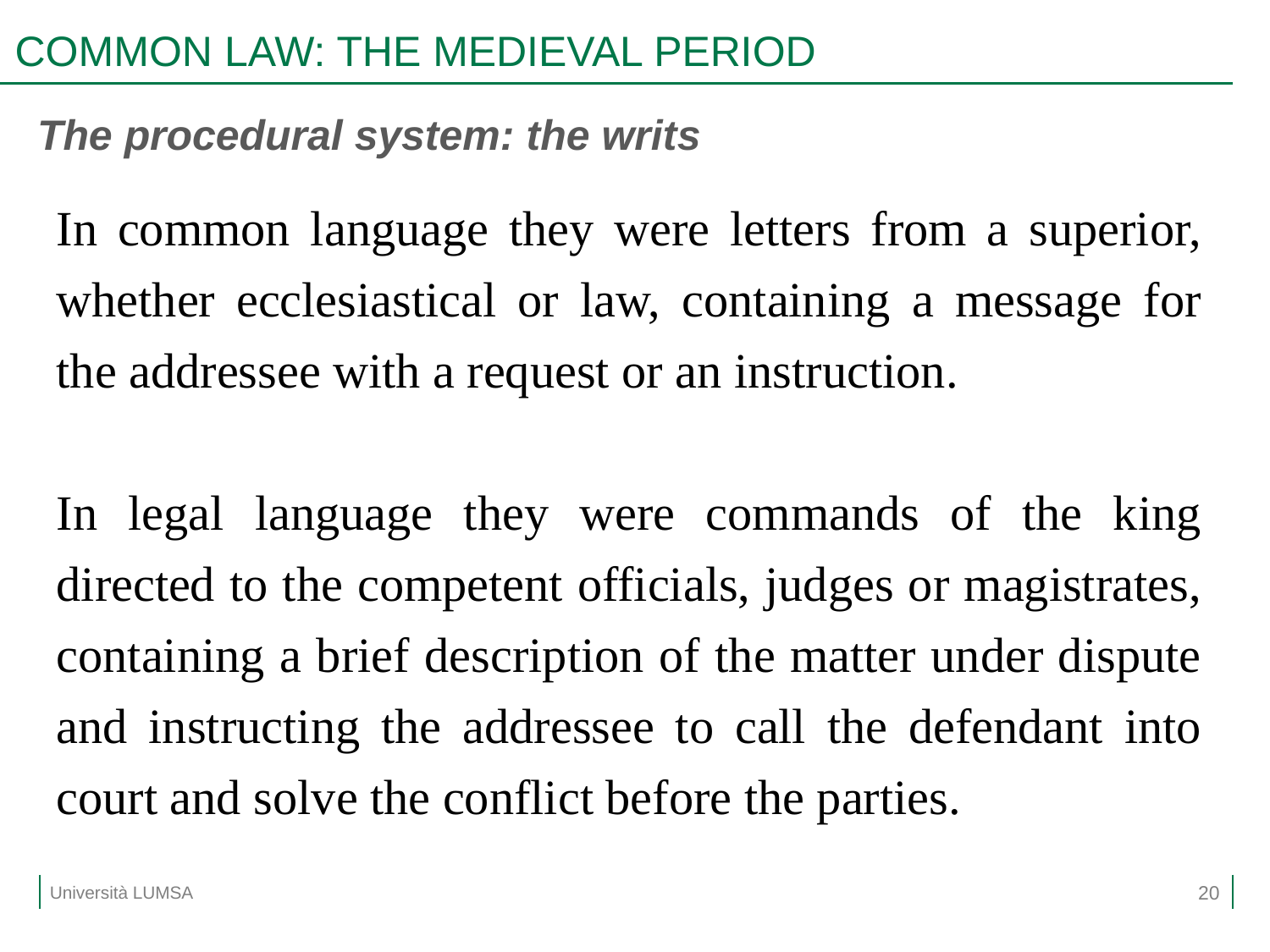

# COMMON LAW: THE MEDIEVAL PERIOD
The procedural system: the writs
In common language they were letters from a superior, whether ecclesiastical or law, containing a message for the addressee with a request or an instruction.

In legal language they were commands of the king directed to the competent officials, judges or magistrates, containing a brief description of the matter under dispute and instructing the addressee to call the defendant into court and solve the conflict before the parties.
20